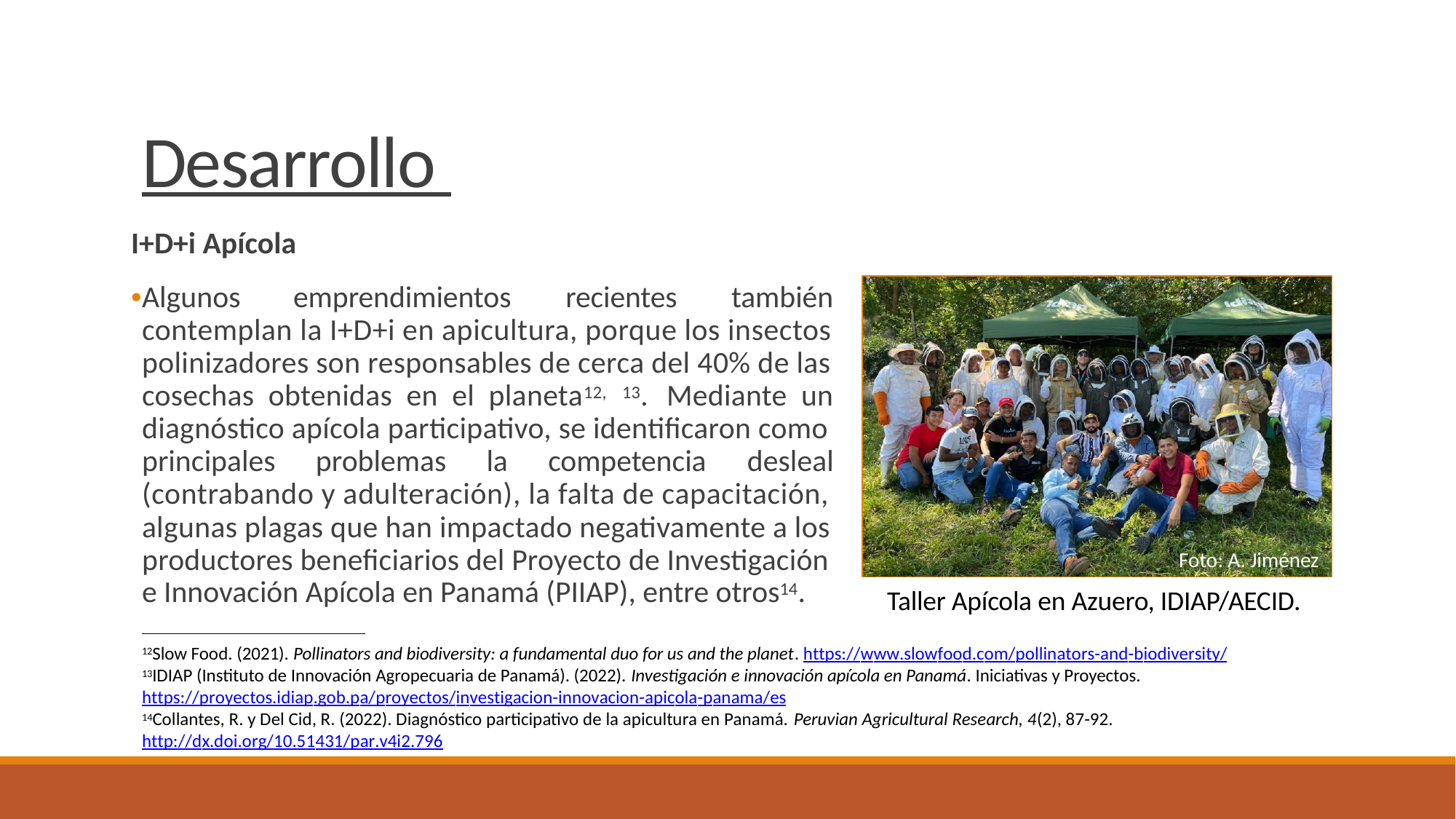

Desarrollo

I+D+i Apícola

Foto: A. Jiménez

•Algunos
emprendimientos
recientes
también
contemplan la I+D+i en apicultura, porque los insectos
polinizadores son responsables de cerca del 40% de las
cosechas  obtenidas  en  el  planeta12,
13.
Mediante  un
diagnóstico apícola participativo, se identificaron como
principales
problemas
la
competencia
desleal
(contrabando y adulteración), la falta de capacitación,
algunas plagas que han impactado negativamente a los
productores beneficiarios del Proyecto de Investigación
e Innovación Apícola en Panamá (PIIAP), entre otros14.
Taller Apícola en Azuero, IDIAP/AECID.

12Slow Food. (2021). Pollinators and biodiversity: a fundamental duo for us and the planet. https://www.slowfood.com/pollinators-and-biodiversity/
13IDIAP (Instituto de Innovación Agropecuaria de Panamá). (2022). Investigación e innovación apícola en Panamá. Iniciativas y Proyectos.
https://proyectos.idiap.gob.pa/proyectos/investigacion-innovacion-apicola-panama/es
14Collantes, R. y Del Cid, R. (2022). Diagnóstico participativo de la apicultura en Panamá. Peruvian Agricultural Research, 4(2), 87-92.
http://dx.doi.org/10.51431/par.v4i2.796